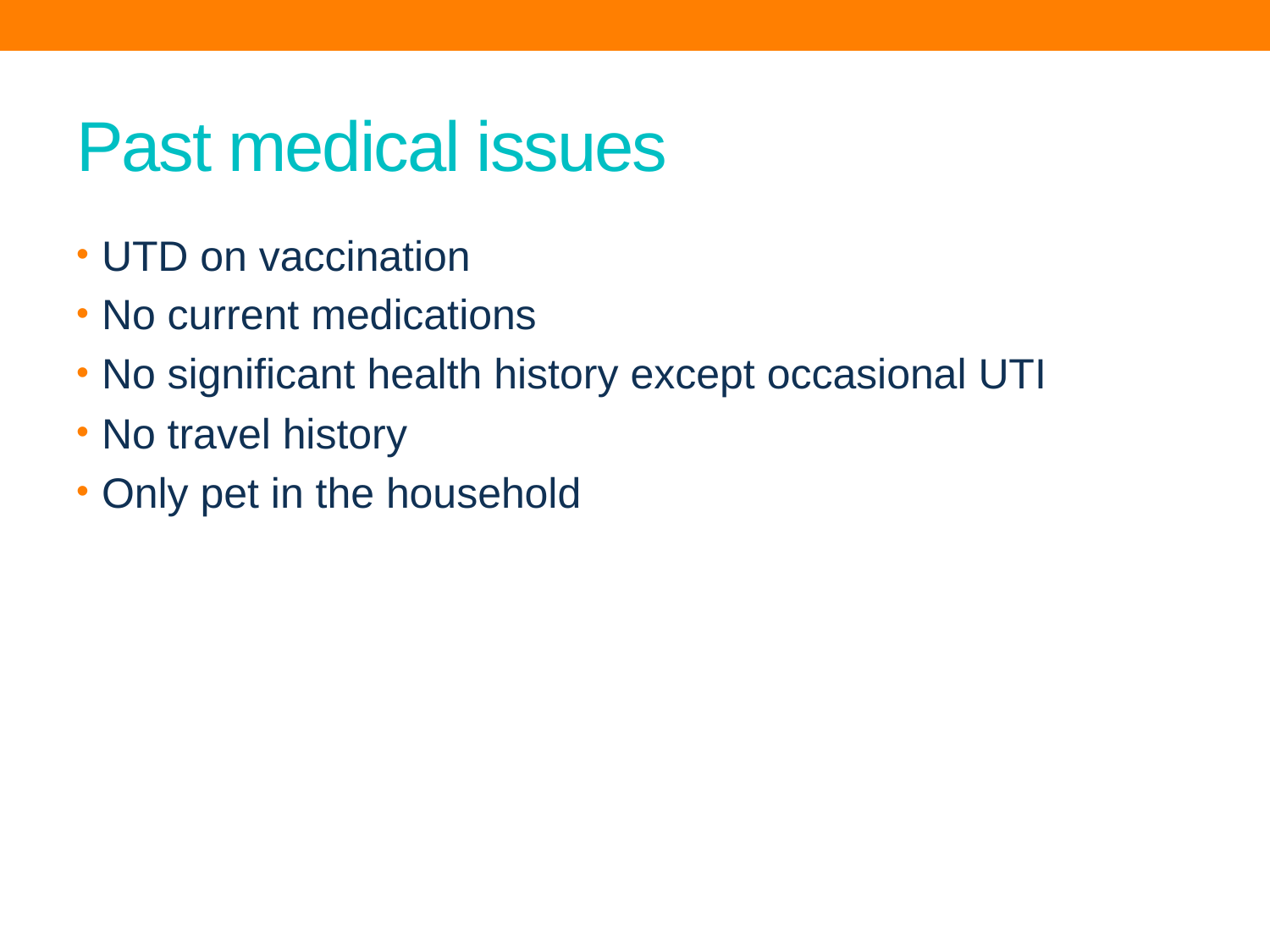

# Past medical issues
UTD on vaccination
No current medications
No significant health history except occasional UTI
No travel history
Only pet in the household